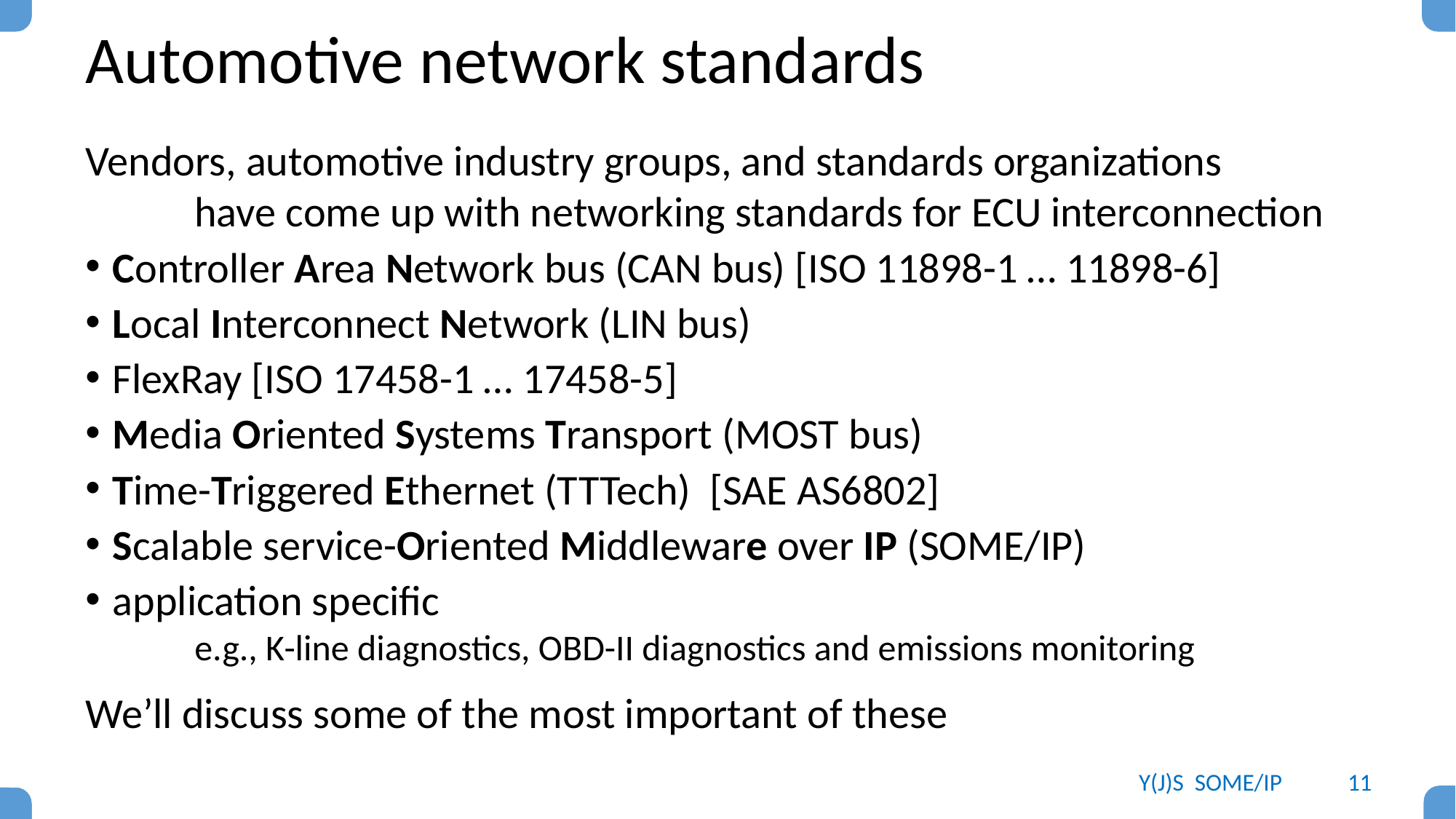

# Automotive network standards
Vendors, automotive industry groups, and standards organizations
	have come up with networking standards for ECU interconnection
Controller Area Network bus (CAN bus) [ISO 11898-1 … 11898-6]
Local Interconnect Network (LIN bus)
FlexRay [ISO 17458-1 … 17458-5]
Media Oriented Systems Transport (MOST bus)
Time-Triggered Ethernet (TTTech)  [SAE AS6802]
Scalable service-Oriented Middleware over IP (SOME/IP)
application specific
	e.g., K-line diagnostics, OBD-II diagnostics and emissions monitoring
We’ll discuss some of the most important of these

Y(J)S  SOME/IP
11